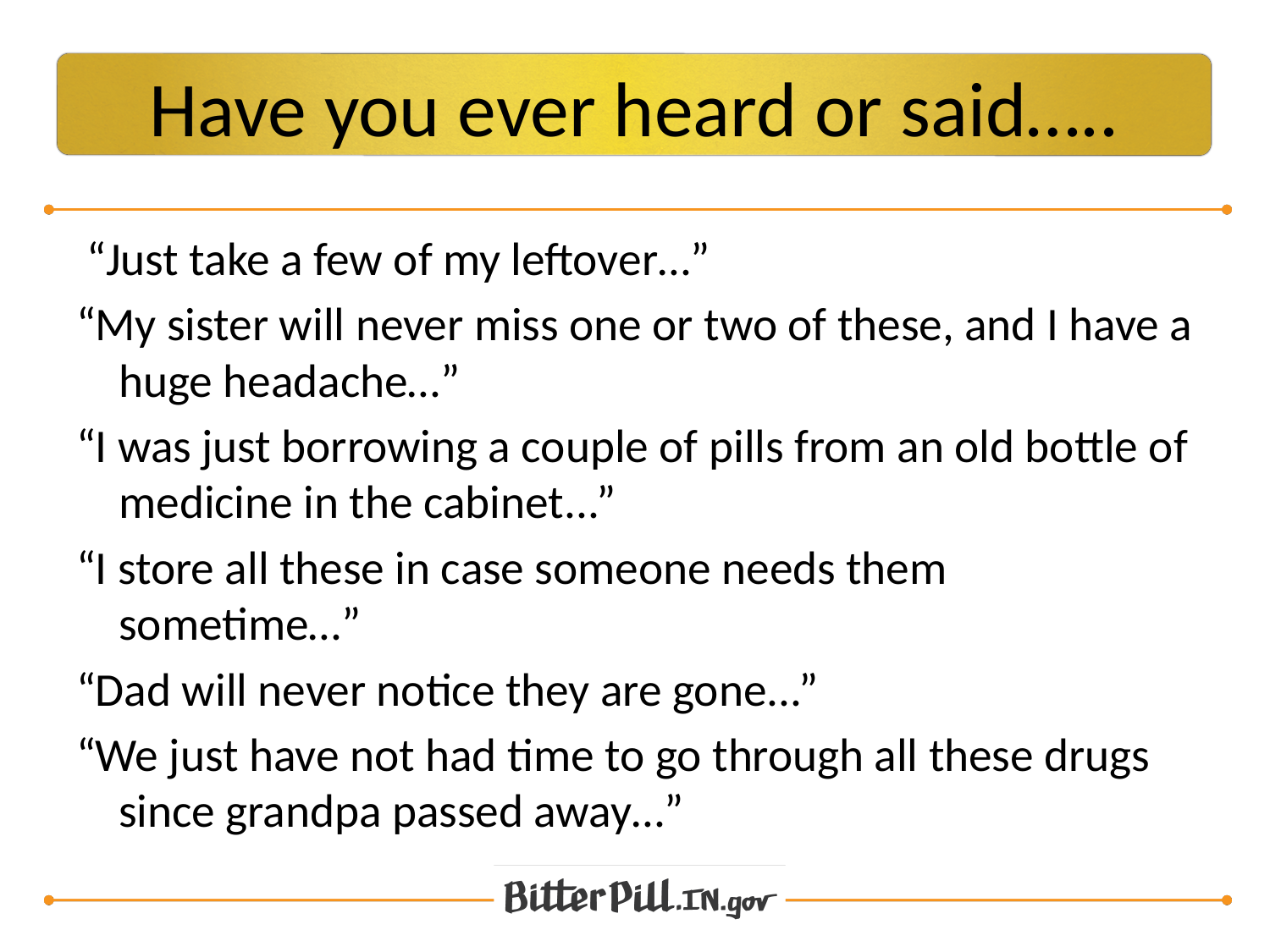

# Have you ever heard or said…..
 “Just take a few of my leftover…”
“My sister will never miss one or two of these, and I have a huge headache…”
“I was just borrowing a couple of pills from an old bottle of medicine in the cabinet...”
“I store all these in case someone needs them sometime…”
“Dad will never notice they are gone...”
“We just have not had time to go through all these drugs since grandpa passed away…”